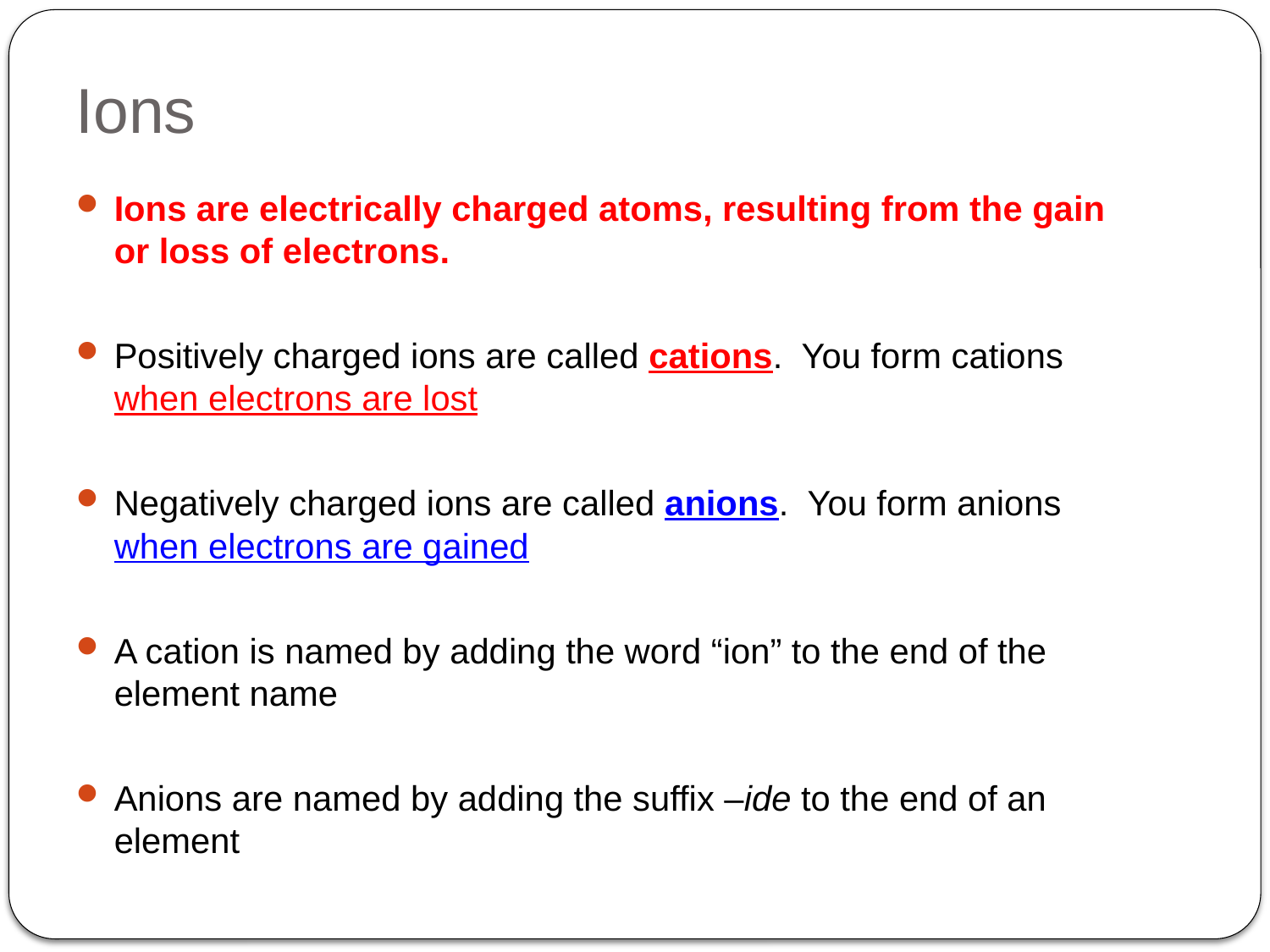

# Ions
Ions are electrically charged atoms, resulting from the gain or loss of electrons.

Positively charged ions are called cations.  You form cations when electrons are lost

Negatively charged ions are called anions.  You form anions when electrons are gained

A cation is named by adding the word “ion” to the end of the element name

Anions are named by adding the suffix –ide to the end of an element